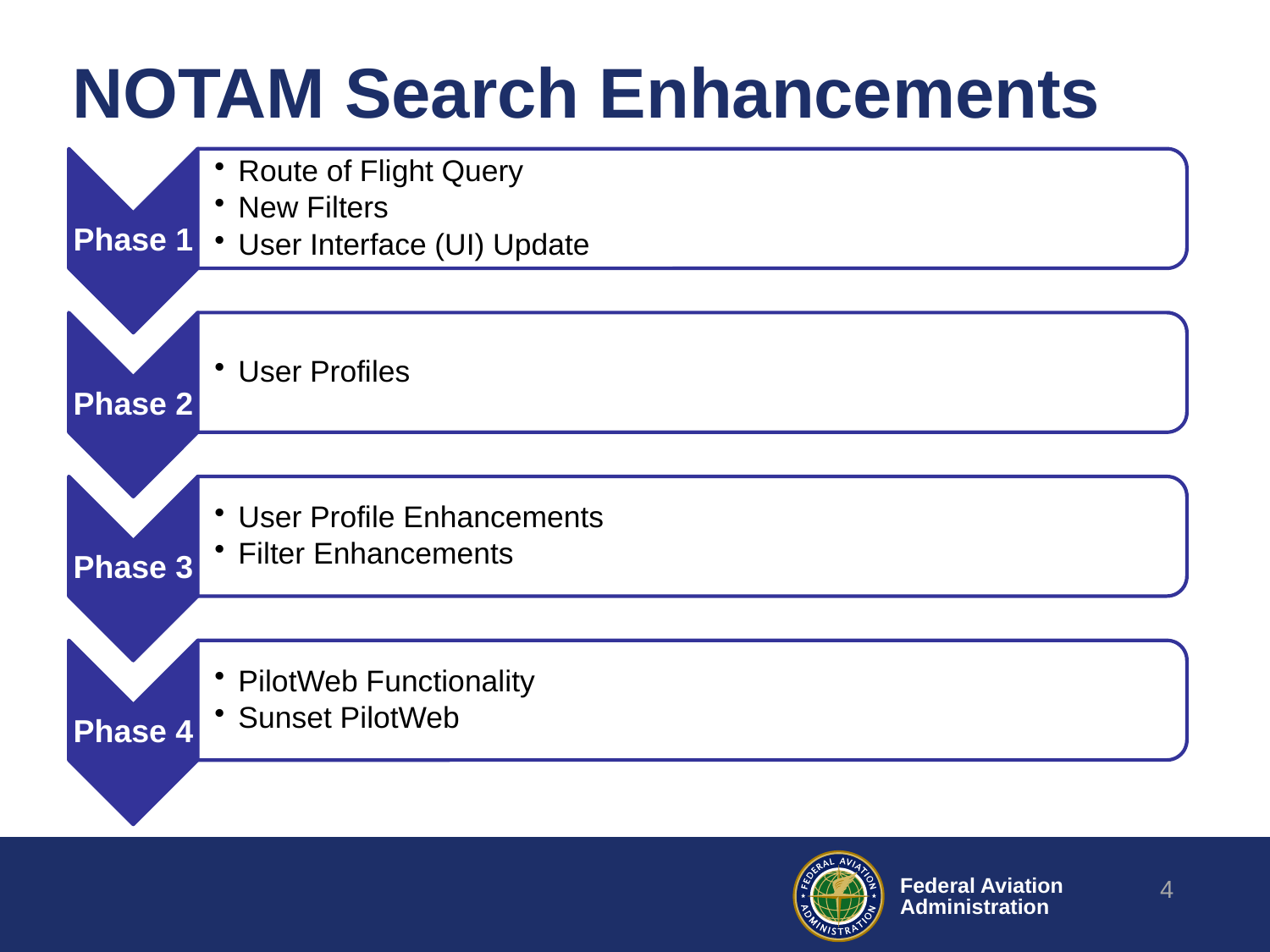

# NOTAM Search Enhancements
Phase 1
Route of Flight Query
New Filters
User Interface (UI) Update
Phase 2
User Profiles
Phase 3
User Profile Enhancements
Filter Enhancements
Phase 4
PilotWeb Functionality
Sunset PilotWeb
4